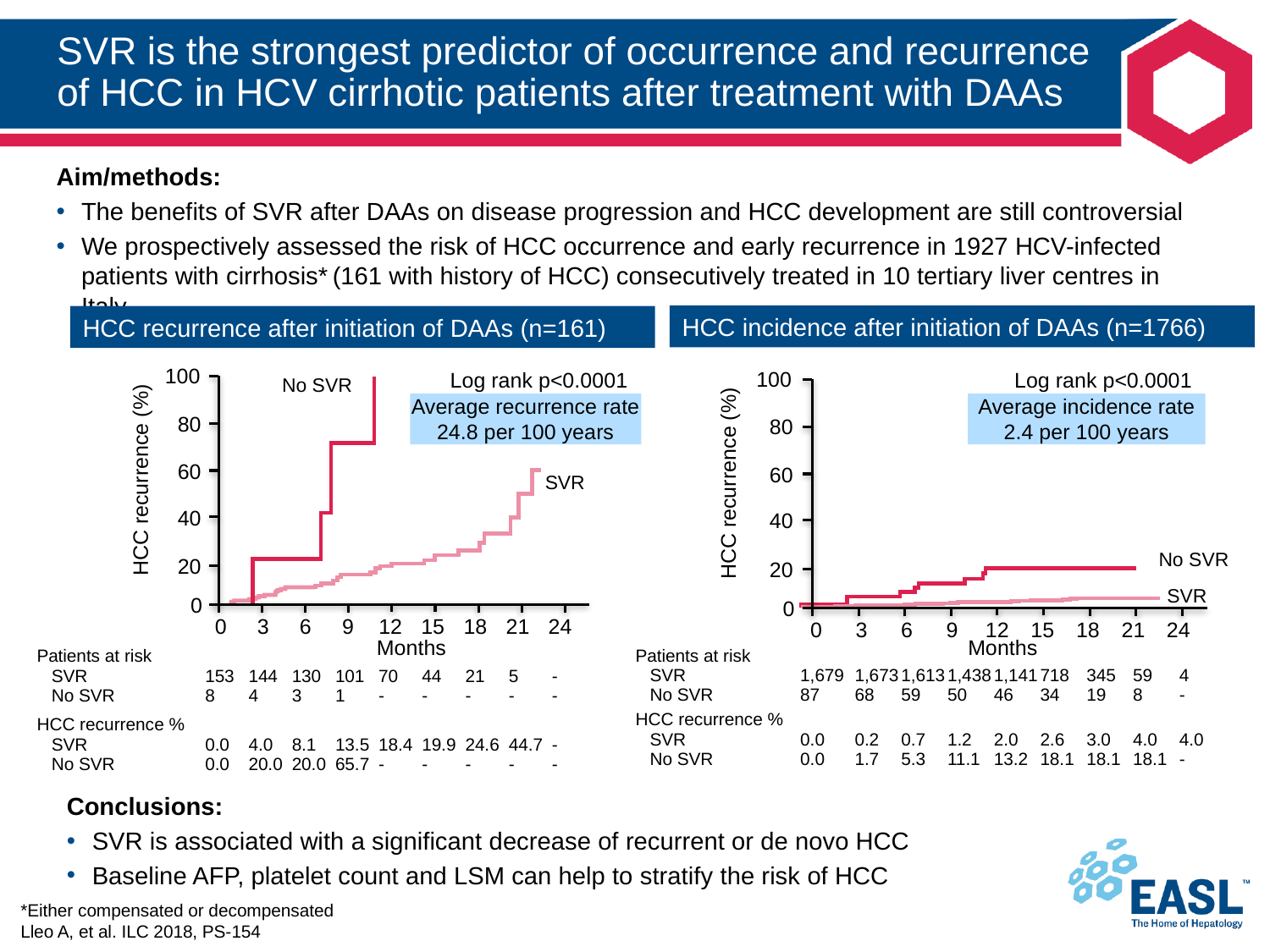

# SVR is the strongest predictor of occurrence and recurrence of HCC in HCV cirrhotic patients after treatment with DAAs
Aim/methods:
The benefits of SVR after DAAs on disease progression and HCC development are still controversial
We prospectively assessed the risk of HCC occurrence and early recurrence in 1927 HCV-infected patients with cirrhosis* (161 with history of HCC) consecutively treated in 10 tertiary liver centres in Italy

HCC incidence after initiation of DAAs (n=1766)
HCC recurrence after initiation of DAAs (n=161)
Log rank p<0.0001
Log rank p<0.0001
100
No SVR

80
60
SVR
HCC recurrence (%)

40
20
0
0
3
6
9
12
15
18
21
24
100
80
60
HCC recurrence (%)
40
No SVR
20
SVR
0
0
3
6
9
12
15
18
21
24
Average recurrence rate
24.8 per 100 years
Average incidence rate
2.4 per 100 years

Months
Months
| Patients at risk SVR No SVR | 1,679 87 | 1,673 68 | 1,613 59 | 1,438 50 | 1,141 46 | 718 34 | 345 19 | 59 8 | 4 - |
| --- | --- | --- | --- | --- | --- | --- | --- | --- | --- |
| HCC recurrence % SVR No SVR | 0.0 0.0 | 0.2 1.7 | 0.7 5.3 | 1.2 11.1 | 2.0 13.2 | 2.6 18.1 | 3.0 18.1 | 4.0 18.1 | 4.0 - |
| Patients at risk SVR No SVR | 153 8 | 144 4 | 130 3 | 101 1 | 70 - | 44 - | 21 - | 5 - | - - |
| --- | --- | --- | --- | --- | --- | --- | --- | --- | --- |
| HCC recurrence % SVR No SVR | 0.0 0.0 | 4.0 20.0 | 8.1 20.0 | 13.5 65.7 | 18.4 - | 19.9 - | 24.6 - | 44.7 - | - - |

Conclusions:
SVR is associated with a significant decrease of recurrent or de novo HCC
Baseline AFP, platelet count and LSM can help to stratify the risk of HCC
*Either compensated or decompensated
Lleo A, et al. ILC 2018, PS-154